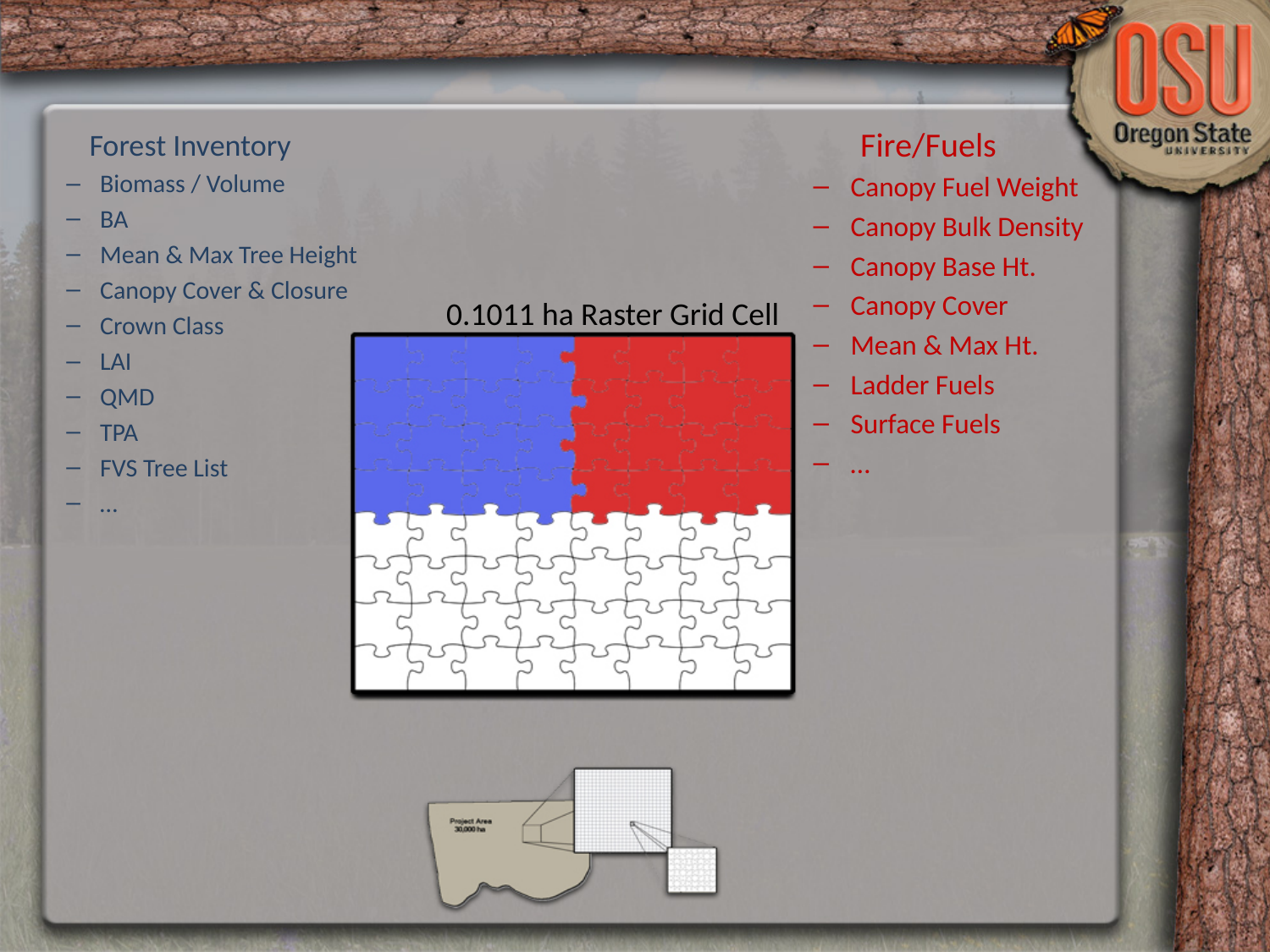

Fire/Fuels
Canopy Fuel Weight
Canopy Bulk Density
Canopy Base Ht.
Canopy Cover
Mean & Max Ht.
Ladder Fuels
Surface Fuels
…

           Forest Inventory
Biomass / Volume
BA
Mean & Max Tree Height
Canopy Cover & Closure
Crown Class
LAI
QMD
TPA
FVS Tree List
…

0.1011 ha Raster Grid Cell